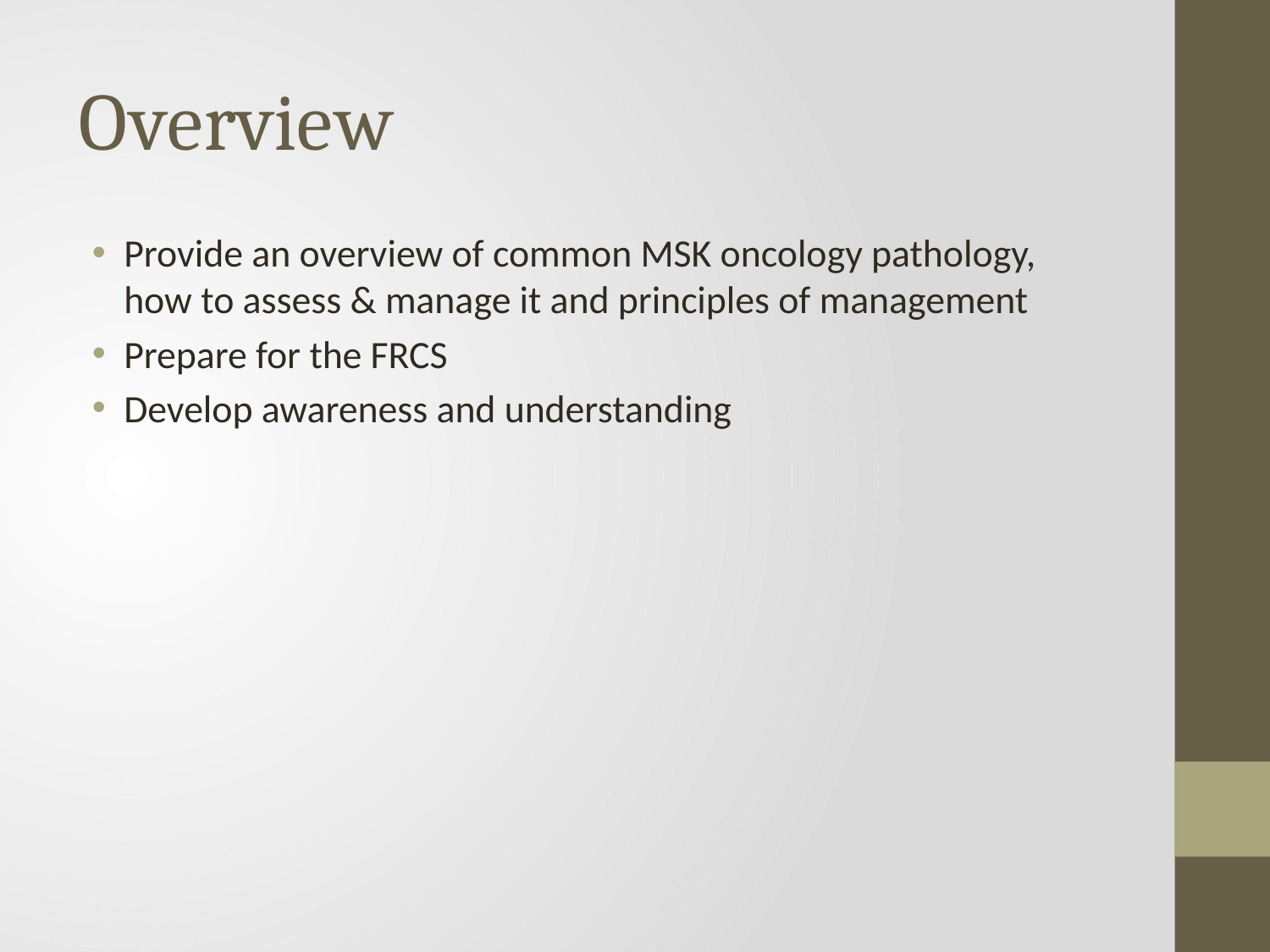

# Overview
Provide an overview of common MSK oncology pathology, how to assess & manage it and principles of management
Prepare for the FRCS
Develop awareness and understanding